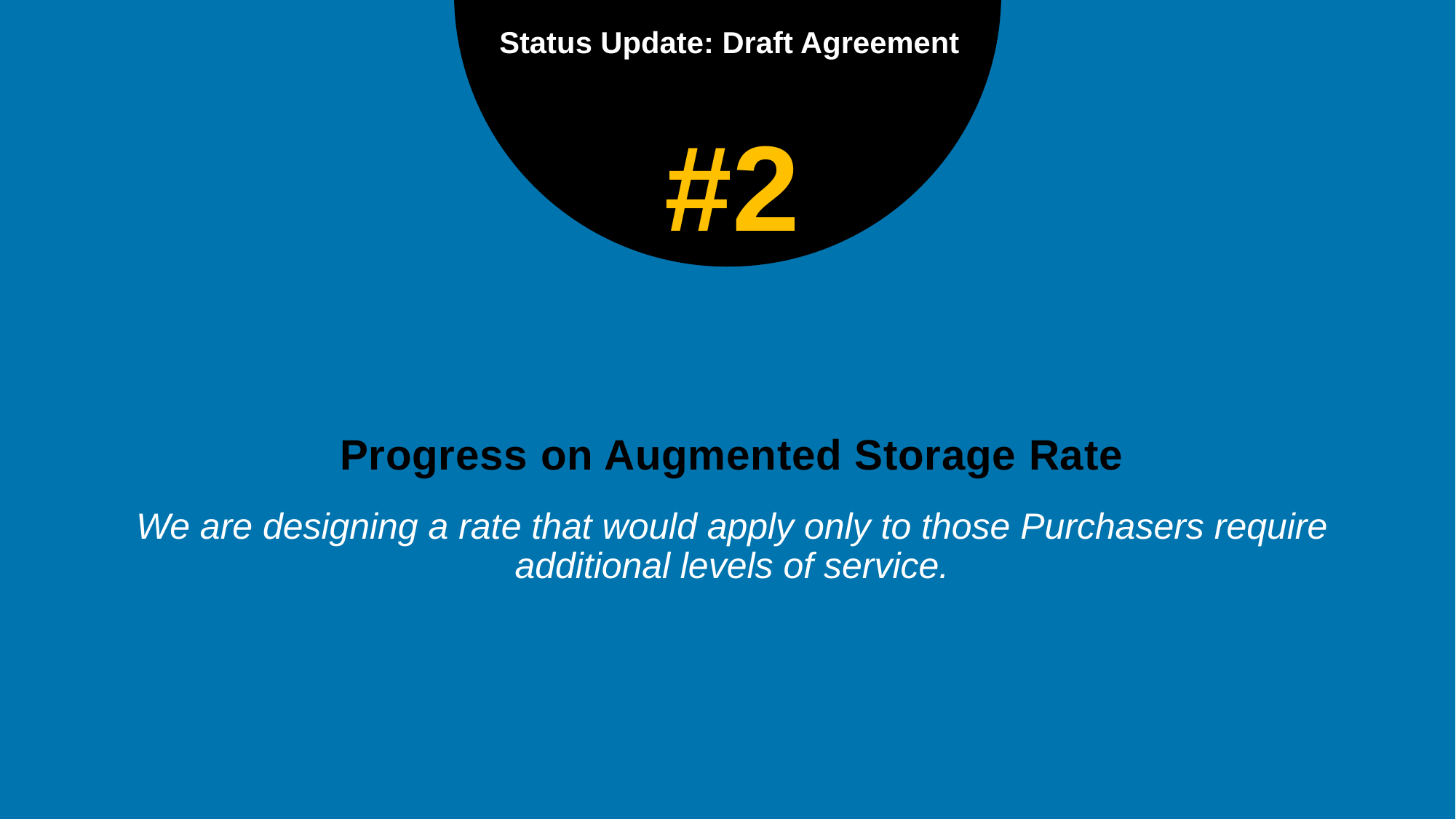

Status Update: Draft Agreement
#2
# Progress on Augmented Storage Rate
We are designing a rate that would apply only to those Purchasers require additional levels of service.